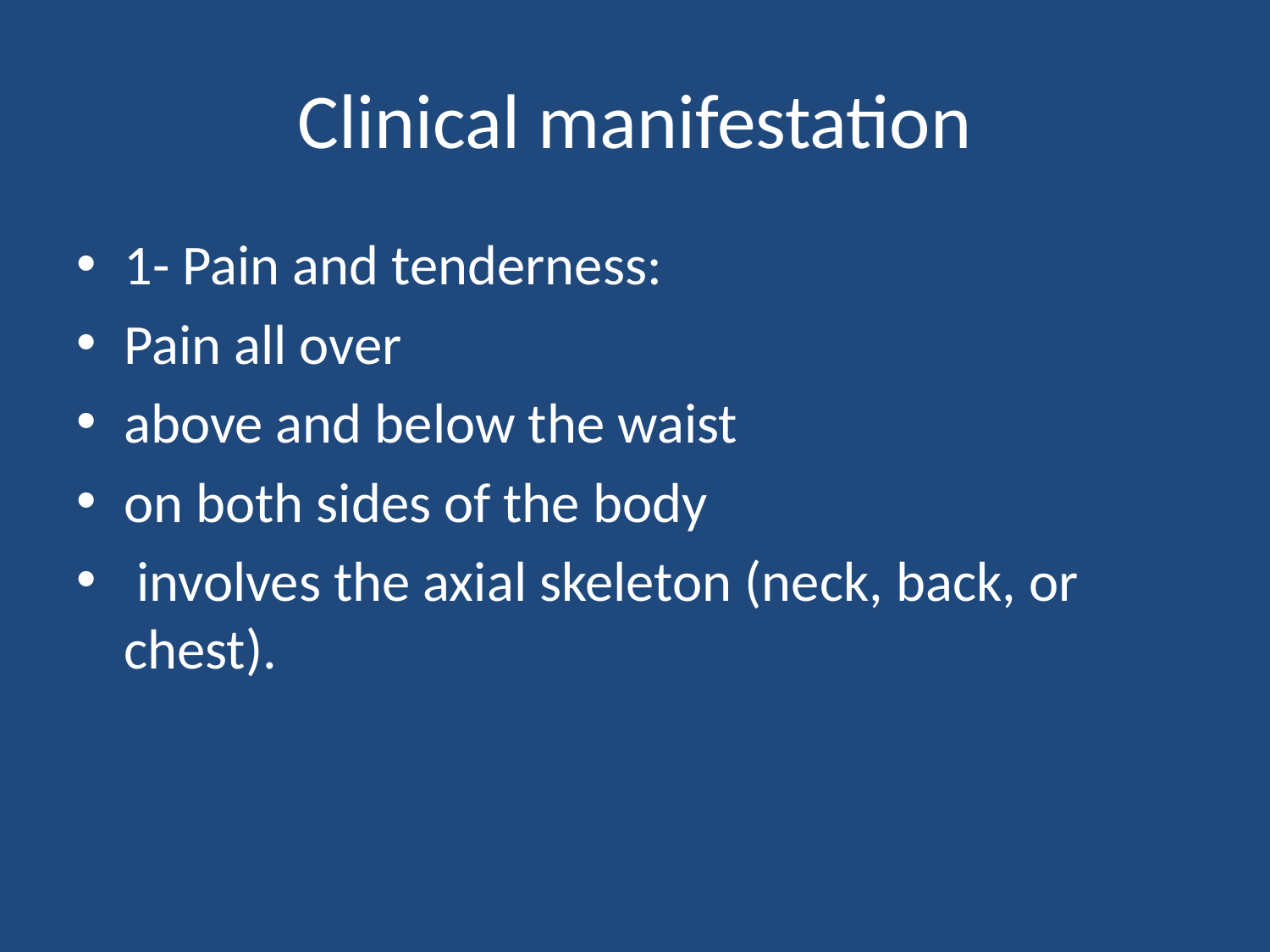

# Clinical manifestation
1- Pain and tenderness:
Pain all over
above and below the waist
on both sides of the body
 involves the axial skeleton (neck, back, or chest).